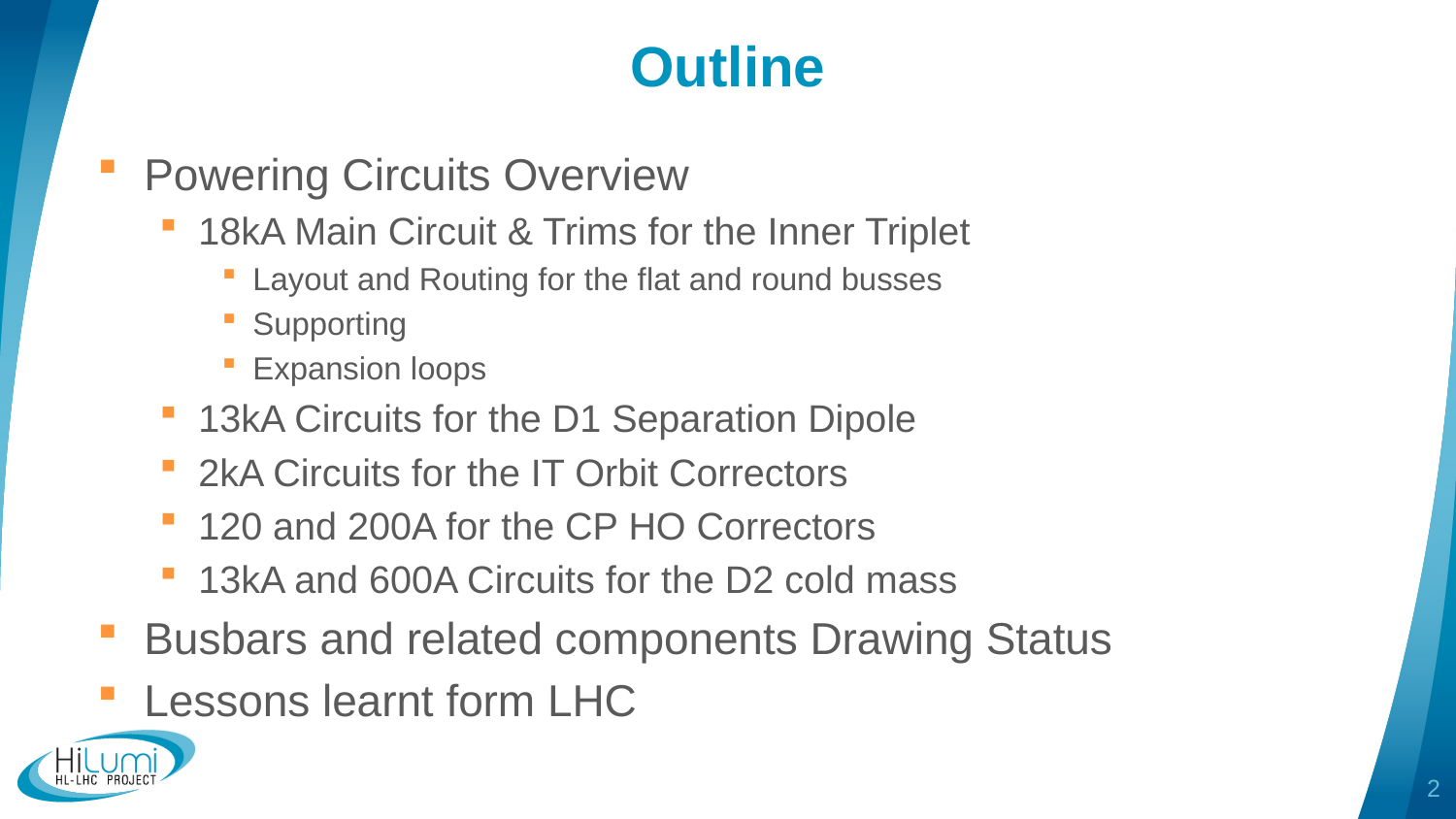

# Outline
Powering Circuits Overview
18kA Main Circuit & Trims for the Inner Triplet
Layout and Routing for the flat and round busses
Supporting
Expansion loops
13kA Circuits for the D1 Separation Dipole
2kA Circuits for the IT Orbit Correctors
120 and 200A for the CP HO Correctors
13kA and 600A Circuits for the D2 cold mass
Busbars and related components Drawing Status
Lessons learnt form LHC
2